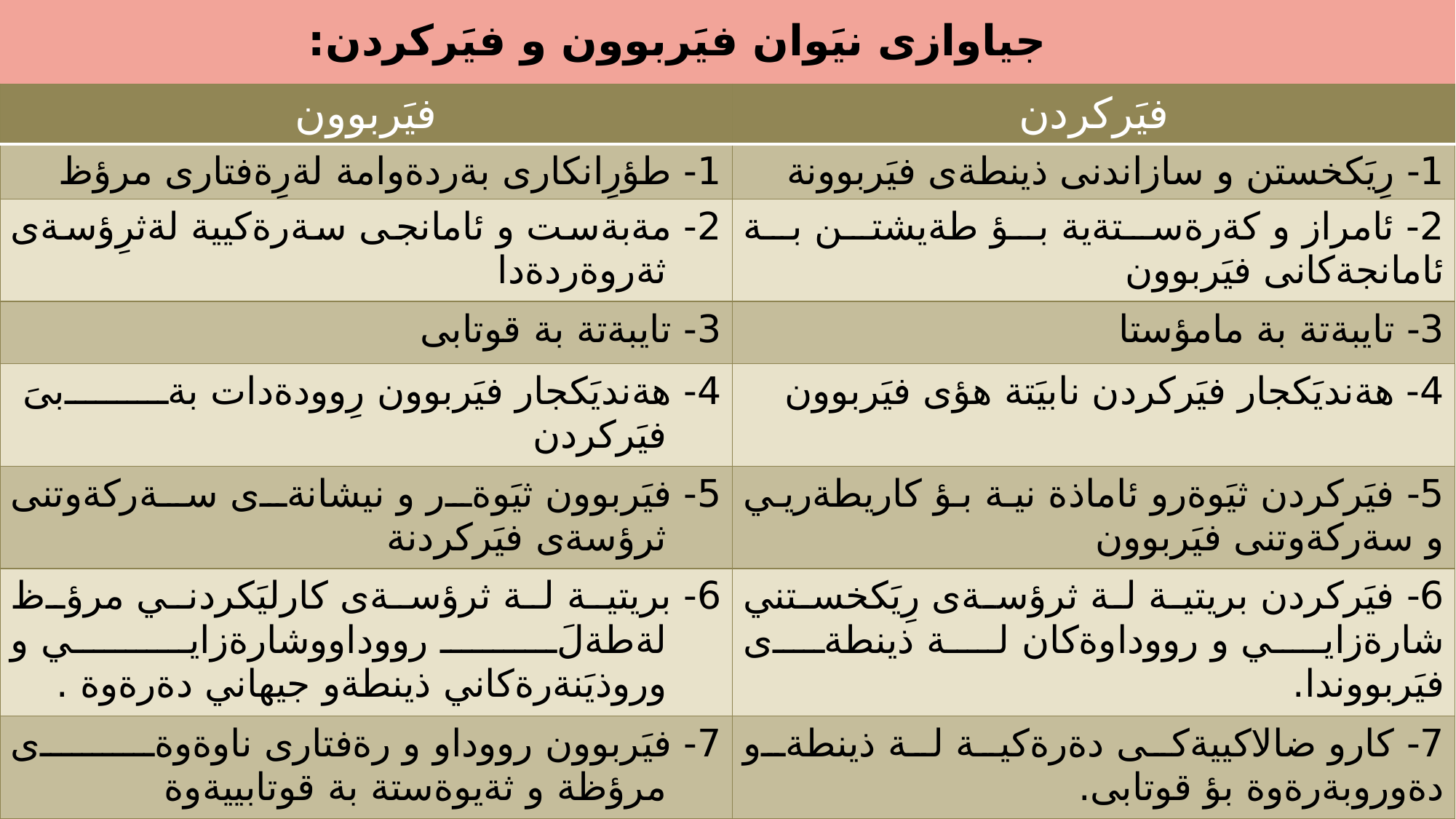

# جياوازى نيَوان فيَربوون و فيَركردن:
| فيَربوون | فيَركردن |
| --- | --- |
| 1- طؤرِانكارى بةردةوامة لةرِةفتارى مرؤظ | 1- رِيَكخستن و سازاندنى ذينطةى فيَربوونة |
| 2- مةبةست و ئامانجى سةرةكيية لةثرِؤسةى ثةروةردةدا | 2- ئامراز و كةرةستةية بؤ طةيشتن بة ئامانجةكانى فيَربوون |
| 3- تايبةتة بة قوتابى | 3- تايبةتة بة مامؤستا |
| 4- هةنديَكجار فيَربوون رِوودةدات بةبىَ فيَركردن | 4- هةنديَكجار فيَركردن نابيَتة هؤى فيَربوون |
| 5- فيَربوون ثيَوةر و نيشانةى سةركةوتنى ثرؤسةى فيَركردنة | 5- فيَركردن ثيَوةرو ئاماذة نية بؤ كاريطةريي و سةركةوتنى فيَربوون |
| 6- بريتية لة ثرؤسةى كارليَكردني مرؤظ لةطةلَ رووداووشارةزايي و وروذيَنةرةكاني ذينطةو جيهاني دةرةوة . | 6- فيَركردن بريتية لة ثرؤسةى رِيَكخستني شارةزايي و رووداوةكان لة ذينطةى فيَربووندا. |
| 7- فيَربوون رووداو و رةفتارى ناوةوةى مرؤظة و ثةيوةستة بة قوتابييةوة | 7- كارو ضالاكييةكى دةرةكية لة ذينطةو دةوروبةرةوة بؤ قوتابى. |